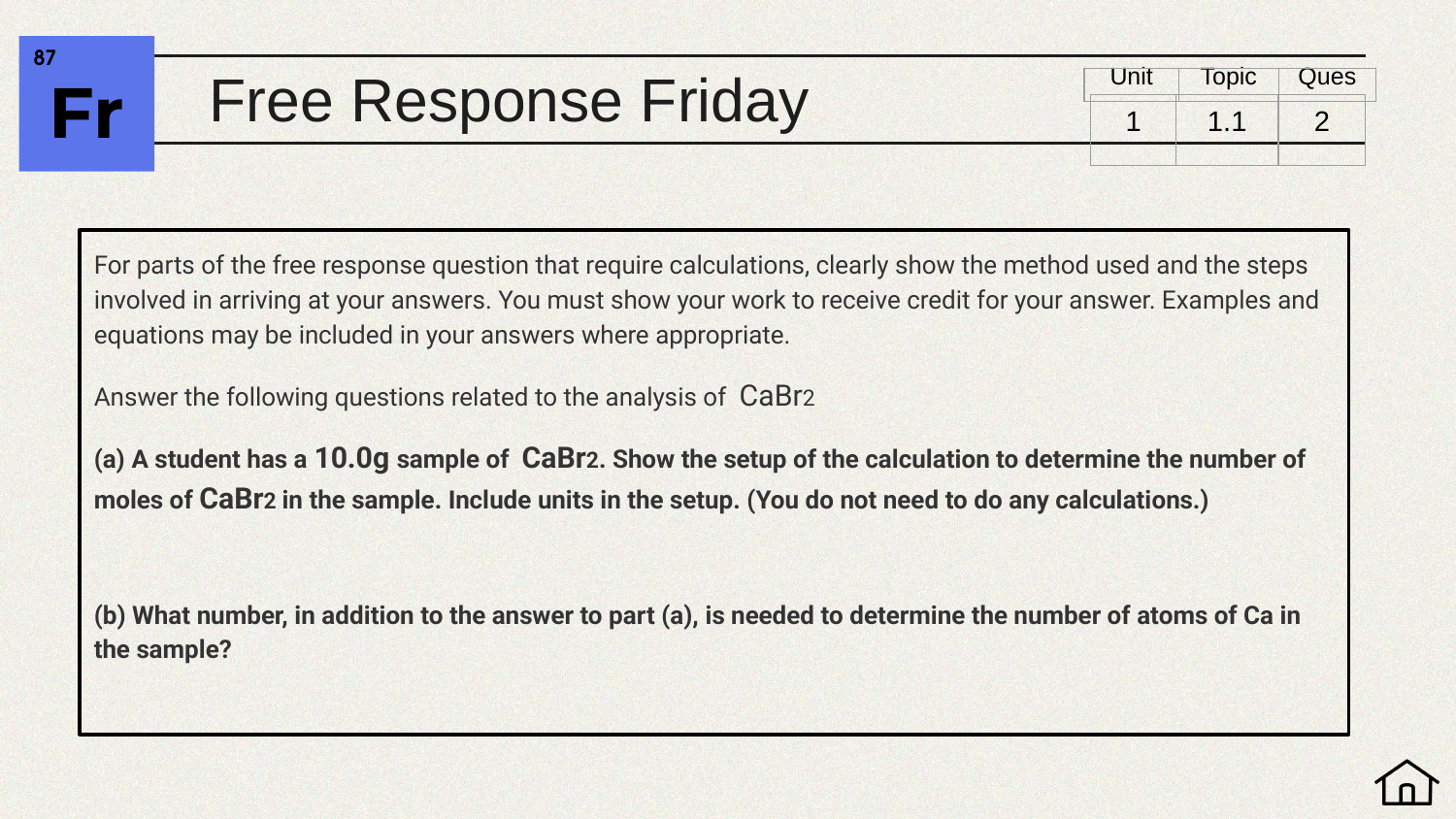

87
Fr

# Free Response Friday
| 1 | 1.1 | 2 |
| --- | --- | --- |
For parts of the free response question that require calculations, clearly show the method used and the steps involved in arriving at your answers. You must show your work to receive credit for your answer. Examples and equations may be included in your answers where appropriate.
Answer the following questions related to the analysis of  CaBr2
(a) A student has a 10.0g sample of  CaBr2. Show the setup of the calculation to determine the number of moles of CaBr2 in the sample. Include units in the setup. (You do not need to do any calculations.)

(b) What number, in addition to the answer to part (a), is needed to determine the number of atoms of Ca in the sample?